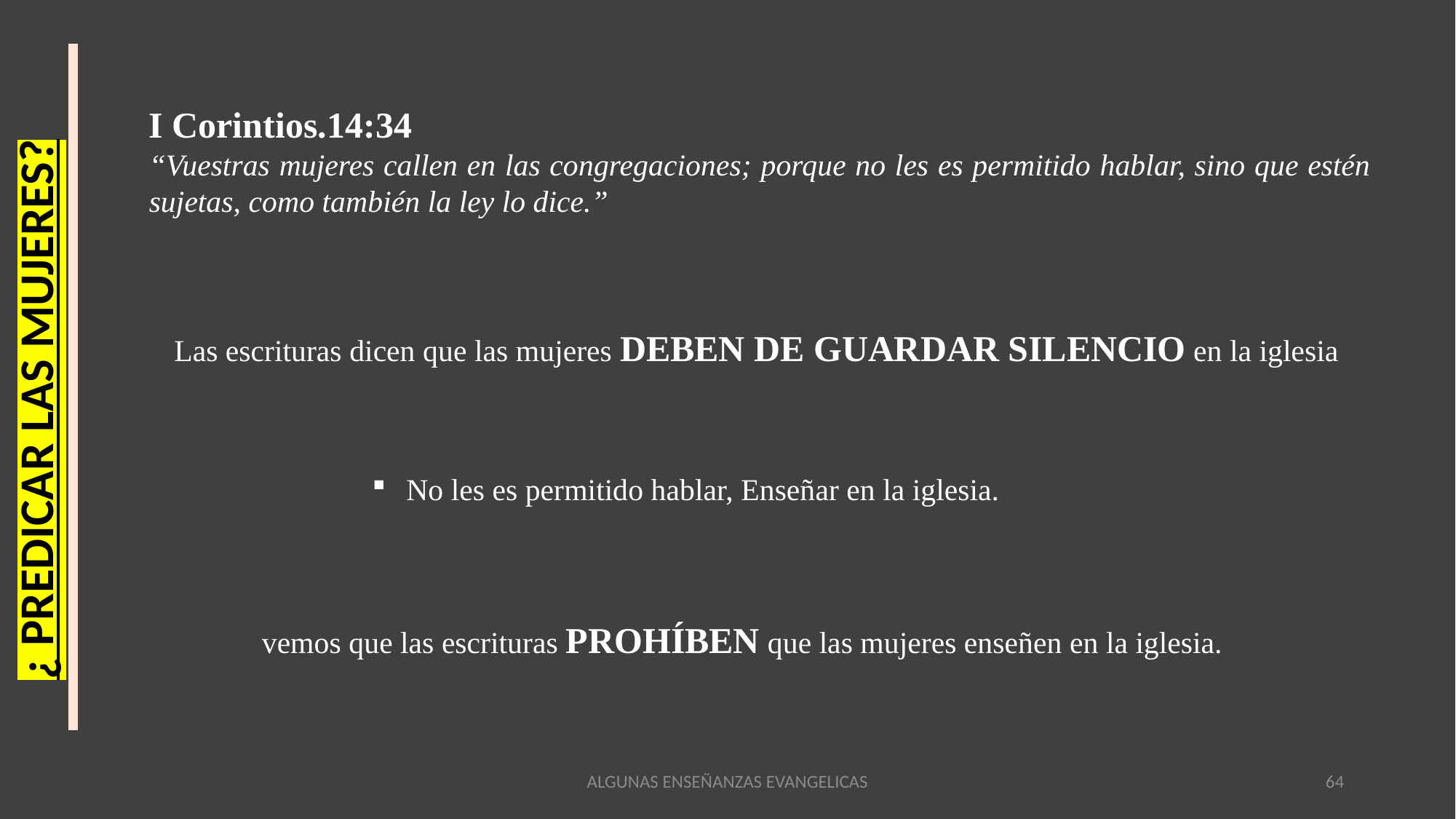

I Corintios.14:34
“Vuestras mujeres callen en las congregaciones; porque no les es permitido hablar, sino que estén sujetas, como también la ley lo dice.”
Las escrituras dicen que las mujeres DEBEN DE GUARDAR SILENCIO en la iglesia
¿ PREDICAR LAS MUJERES?
No les es permitido hablar, Enseñar en la iglesia.
vemos que las escrituras PROHÍBEN que las mujeres enseñen en la iglesia.
ALGUNAS ENSEÑANZAS EVANGELICAS
64